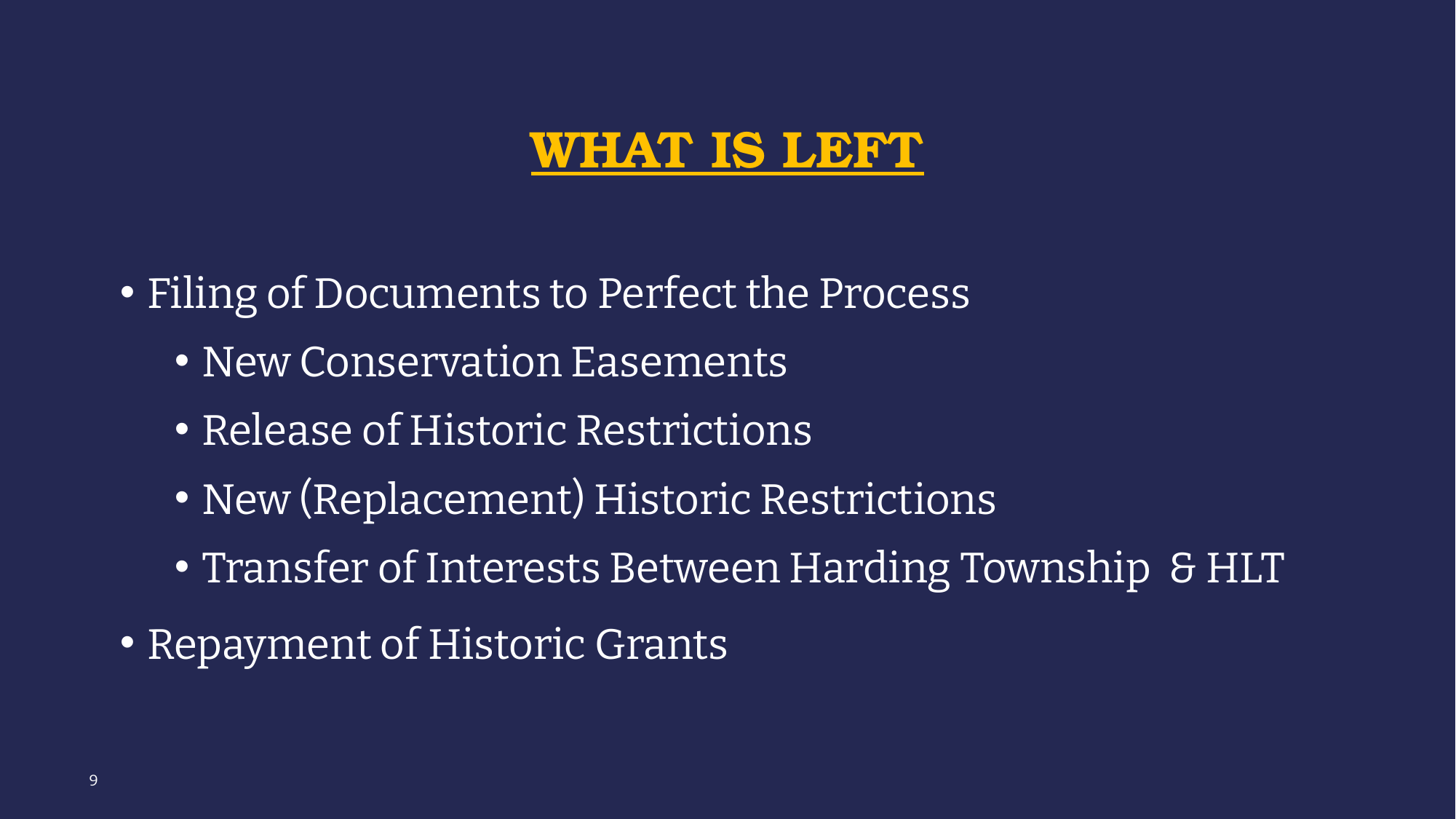

# What is Left
Filing of Documents to Perfect the Process
New Conservation Easements
Release of Historic Restrictions
New (Replacement) Historic Restrictions
Transfer of Interests Between Harding Township  & HLT
Repayment of Historic Grants
9